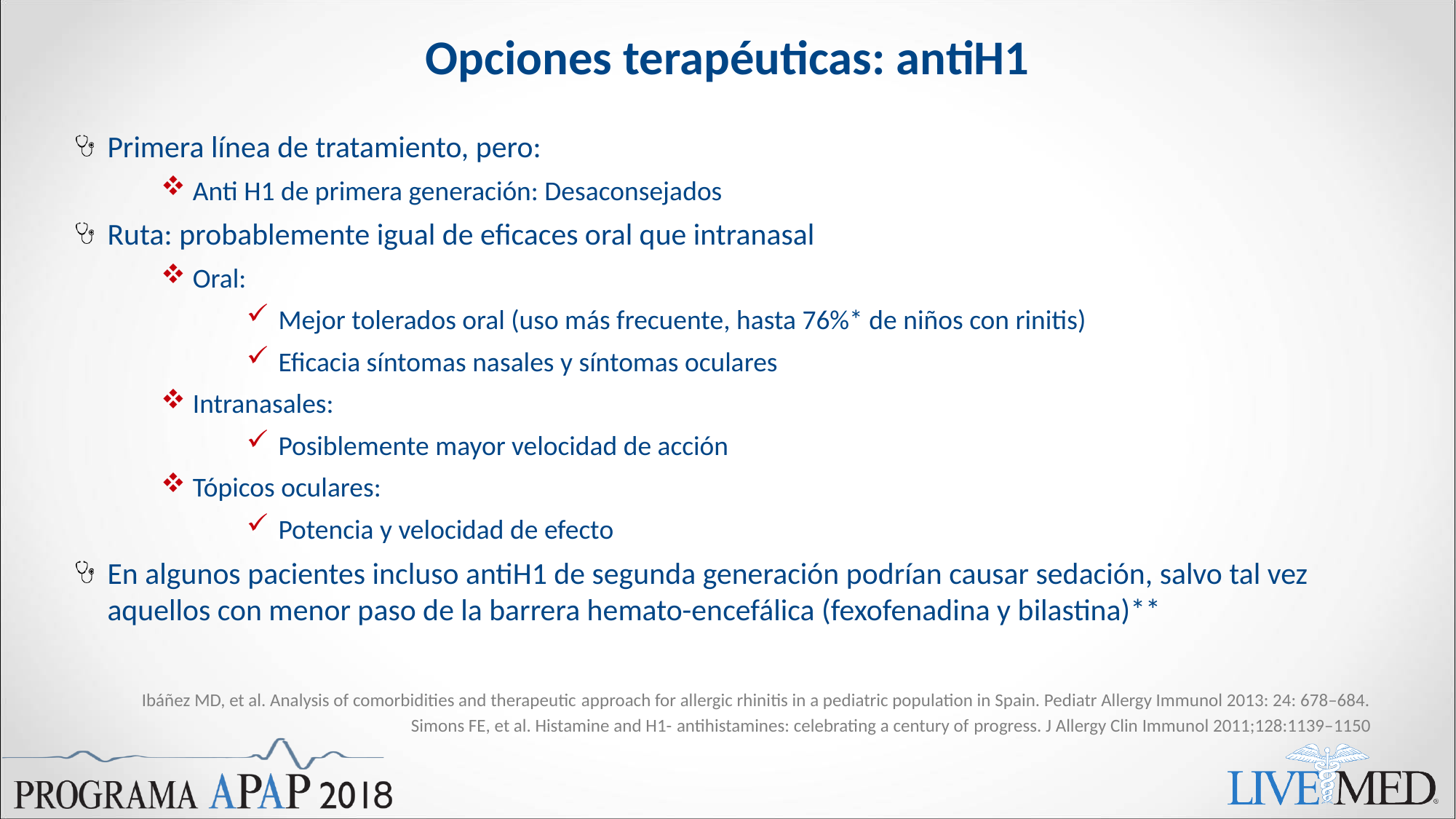

# Opciones terapéuticas: antiH1
Primera línea de tratamiento, pero:
Anti H1 de primera generación: Desaconsejados
Ruta: probablemente igual de eficaces oral que intranasal
Oral:
Mejor tolerados oral (uso más frecuente, hasta 76%* de niños con rinitis)
Eficacia síntomas nasales y síntomas oculares
Intranasales:
Posiblemente mayor velocidad de acción
Tópicos oculares:
Potencia y velocidad de efecto
En algunos pacientes incluso antiH1 de segunda generación podrían causar sedación, salvo tal vez aquellos con menor paso de la barrera hemato-encefálica (fexofenadina y bilastina)**
Ibáñez MD, et al. Analysis of comorbidities and therapeutic approach for allergic rhinitis in a pediatric population in Spain. Pediatr Allergy Immunol 2013: 24: 678–684.
Simons FE, et al. Histamine and H1- antihistamines: celebrating a century of progress. J Allergy Clin Immunol 2011;128:1139–1150